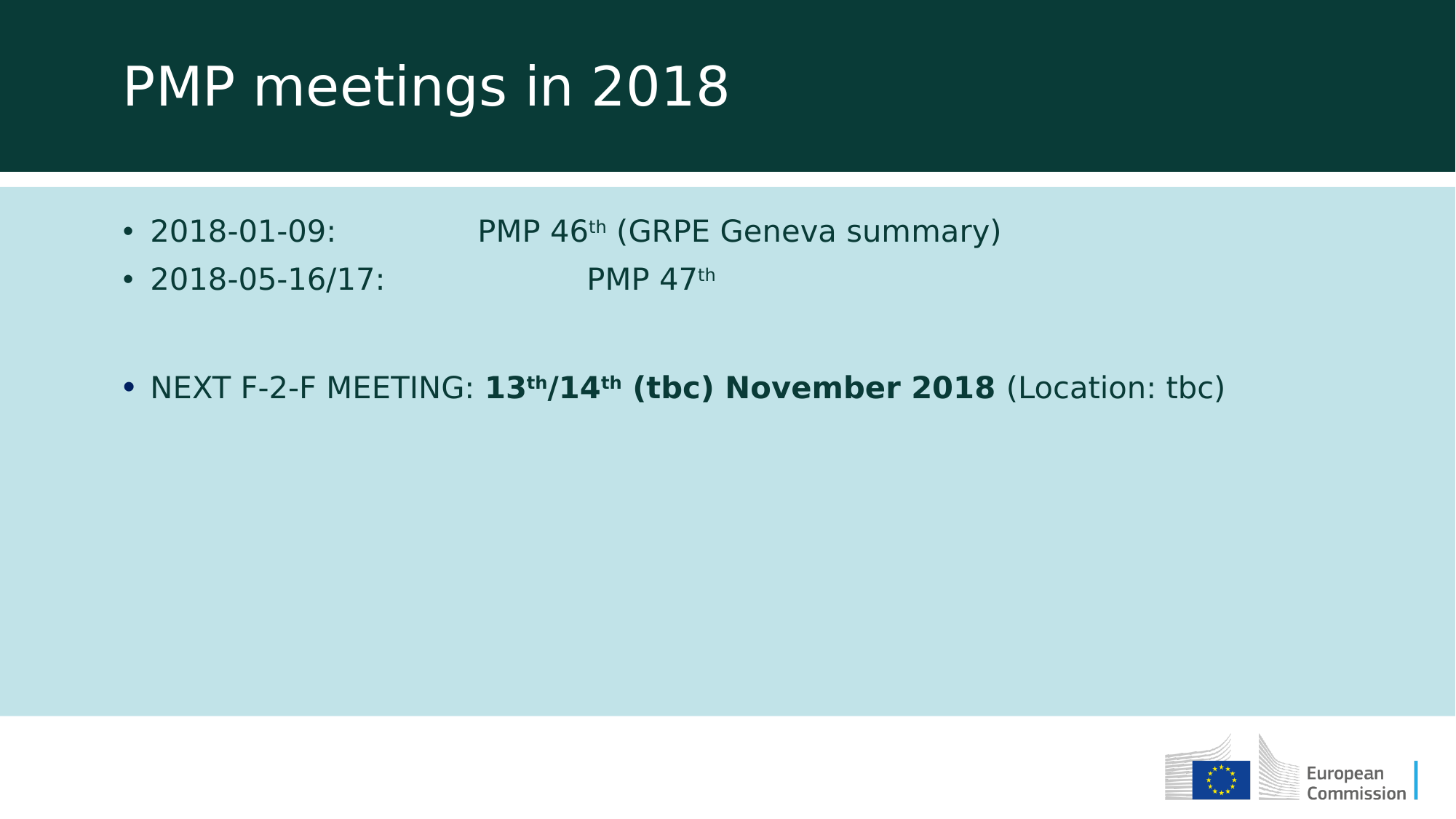

PMP meetings in 2018
2018-01-09:  		PMP 46th (GRPE Geneva summary)
2018-05-16/17: 		PMP 47th

NEXT F-2-F MEETING: 13th/14th (tbc) November 2018 (Location: tbc)